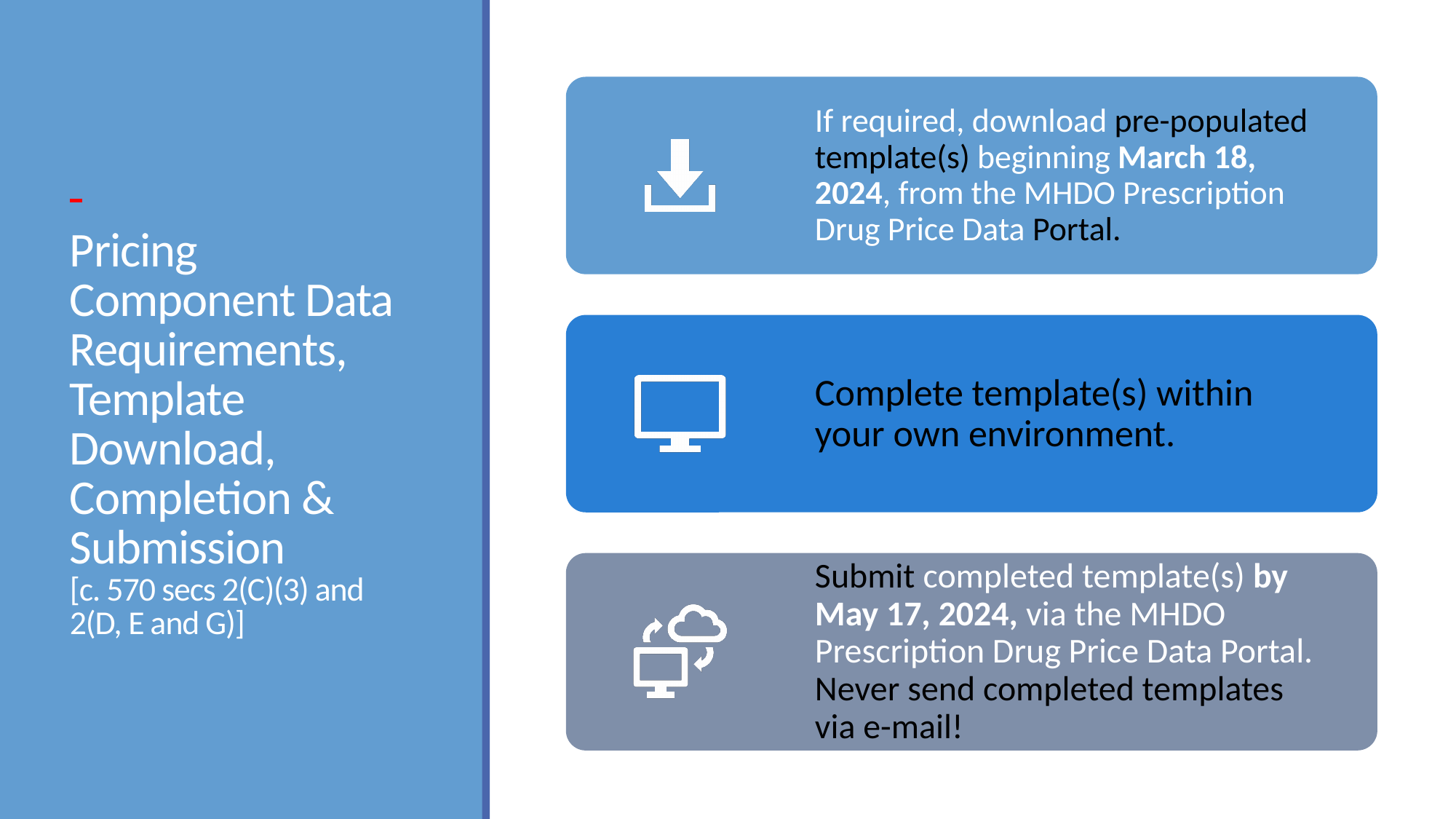

# Pricing Component Data Requirements, Template Download, Completion & Submission [c. 570 secs 2(C)(3) and 2(D, E and G)]
If required, download pre-populated template(s) beginning March 18, 2024, from the MHDO Prescription Drug Price Data Portal.
Complete template(s) within your own environment.
Submit completed template(s) by May 17, 2024, via the MHDO Prescription Drug Price Data Portal. Never send completed templates via e-mail!
State of Maine
14